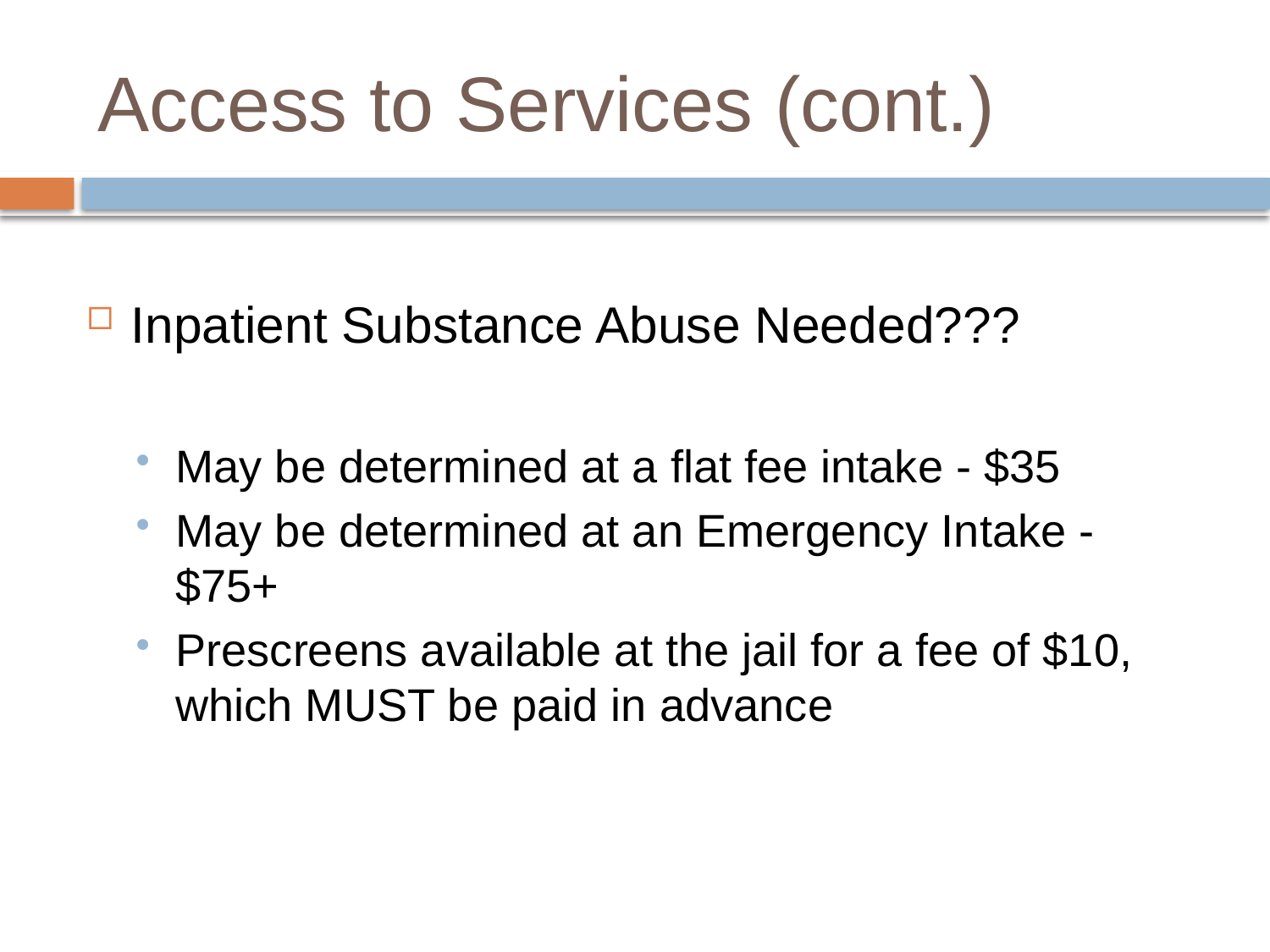

# Access to Services (cont.)
Inpatient Substance Abuse Needed???

May be determined at a flat fee intake - $35
May be determined at an Emergency Intake - $75+
Prescreens available at the jail for a fee of $10, which MUST be paid in advance